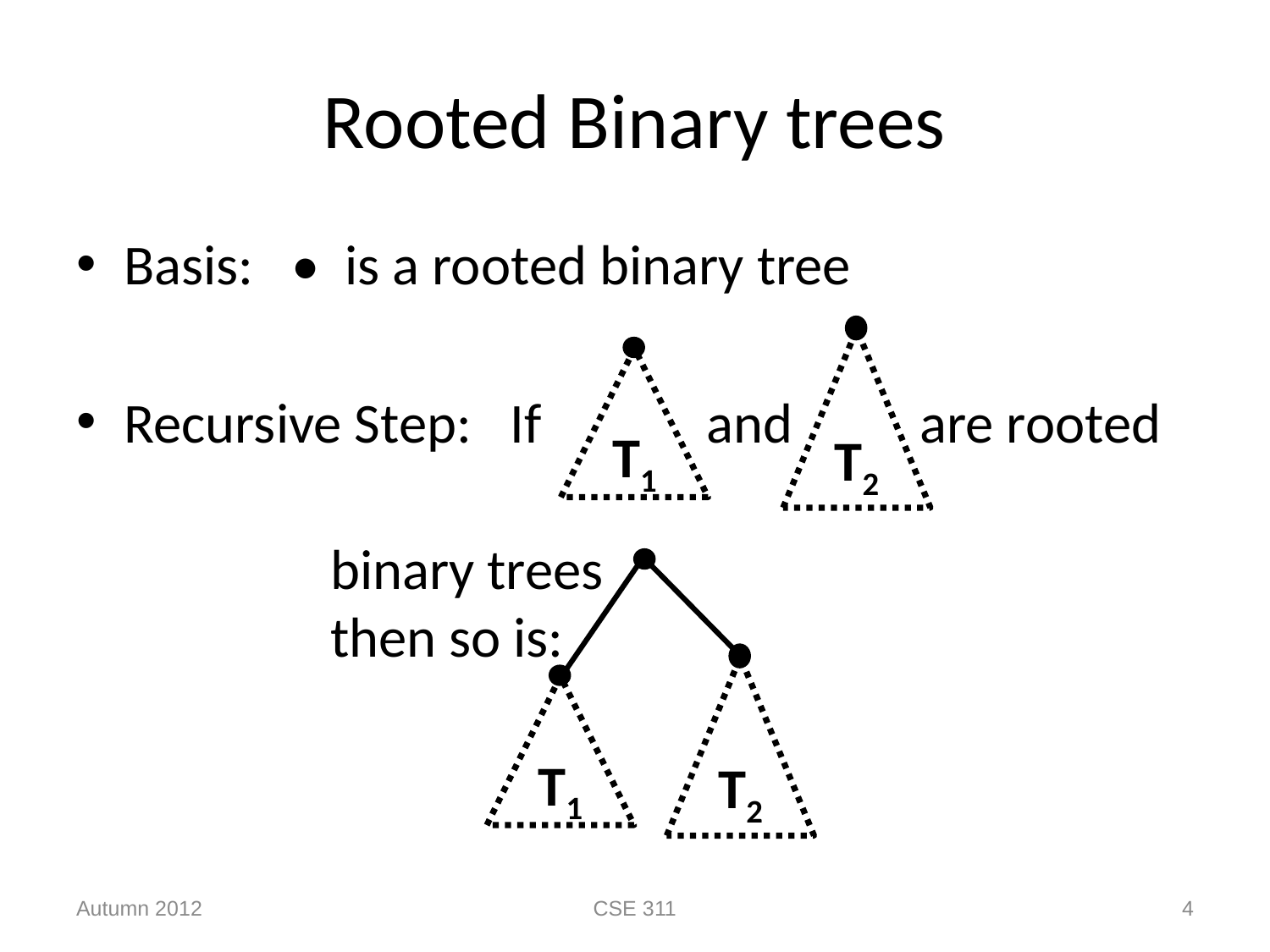

# Rooted Binary trees
Basis:   •  is a rooted binary tree

Recursive Step:   If             and          are rooted
                                                                                                    	binary trees                                                            	then so is:

T2

T1

T2

T1
Autumn 2012
CSE 311
4